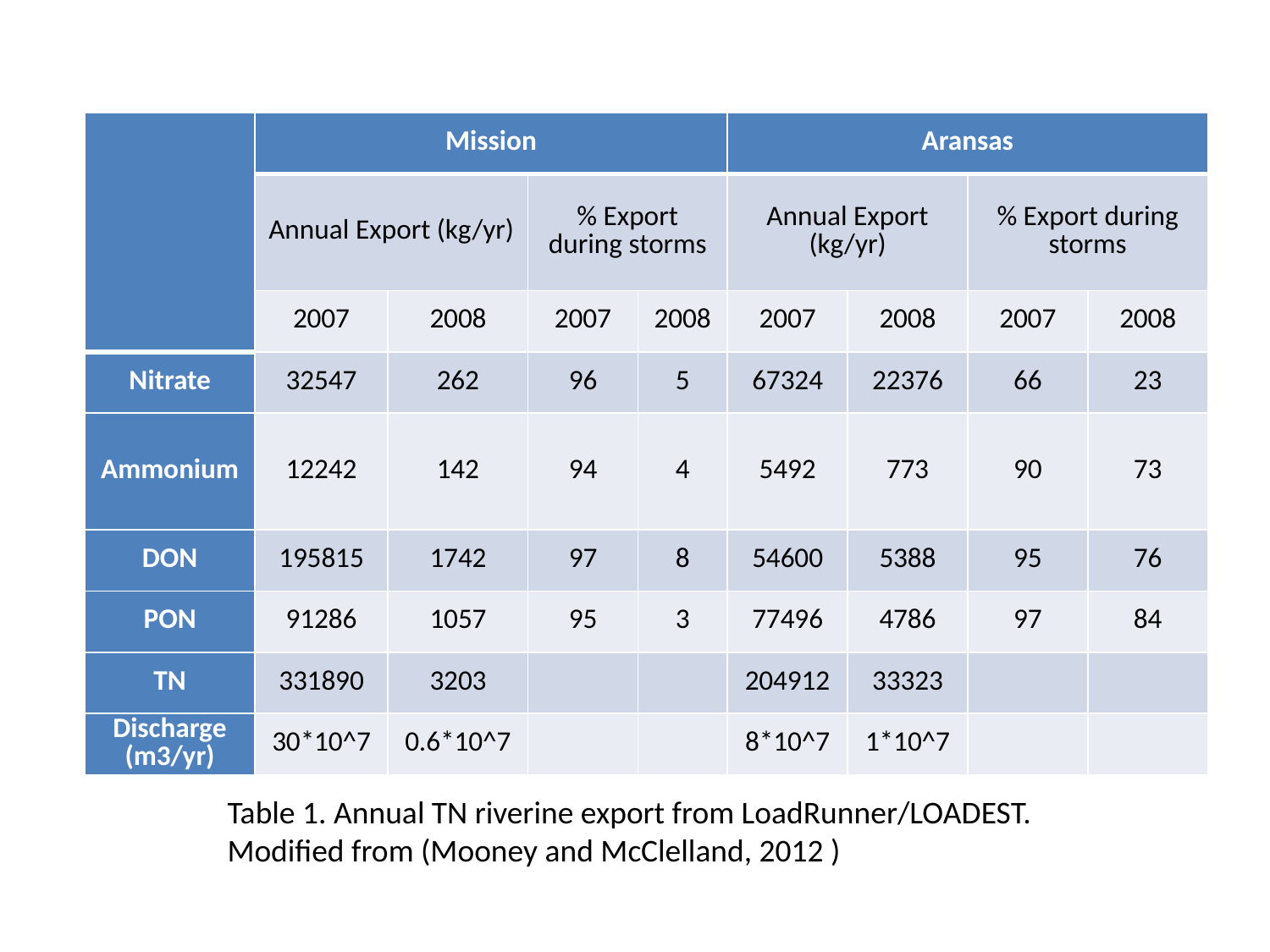

|  | Mission |  |  |  | Aransas |  |  |  |
| --- | --- | --- | --- | --- | --- | --- | --- | --- |
|  | Annual Export (kg/yr) |  | % Export during storms |  | Annual Export (kg/yr) |  | % Export during storms |  |
|  | 2007 | 2008 | 2007 | 2008 | 2007 | 2008 | 2007 | 2008 |
| Nitrate | 32547 | 262 | 96 | 5 | 67324 | 22376 | 66 | 23 |
| Ammonium | 12242 | 142 | 94 | 4 | 5492 | 773 | 90 | 73 |
| DON | 195815 | 1742 | 97 | 8 | 54600 | 5388 | 95 | 76 |
| PON | 91286 | 1057 | 95 | 3 | 77496 | 4786 | 97 | 84 |
| TN | 331890 | 3203 |  |  | 204912 | 33323 |  |  |
| Discharge (m3/yr) | 30\*10^7 | 0.6\*10^7 |  |  | 8\*10^7 | 1\*10^7 |  |  |
Table 1. Annual TN riverine export from LoadRunner/LOADEST. Modified from (Mooney and McClelland, 2012 )